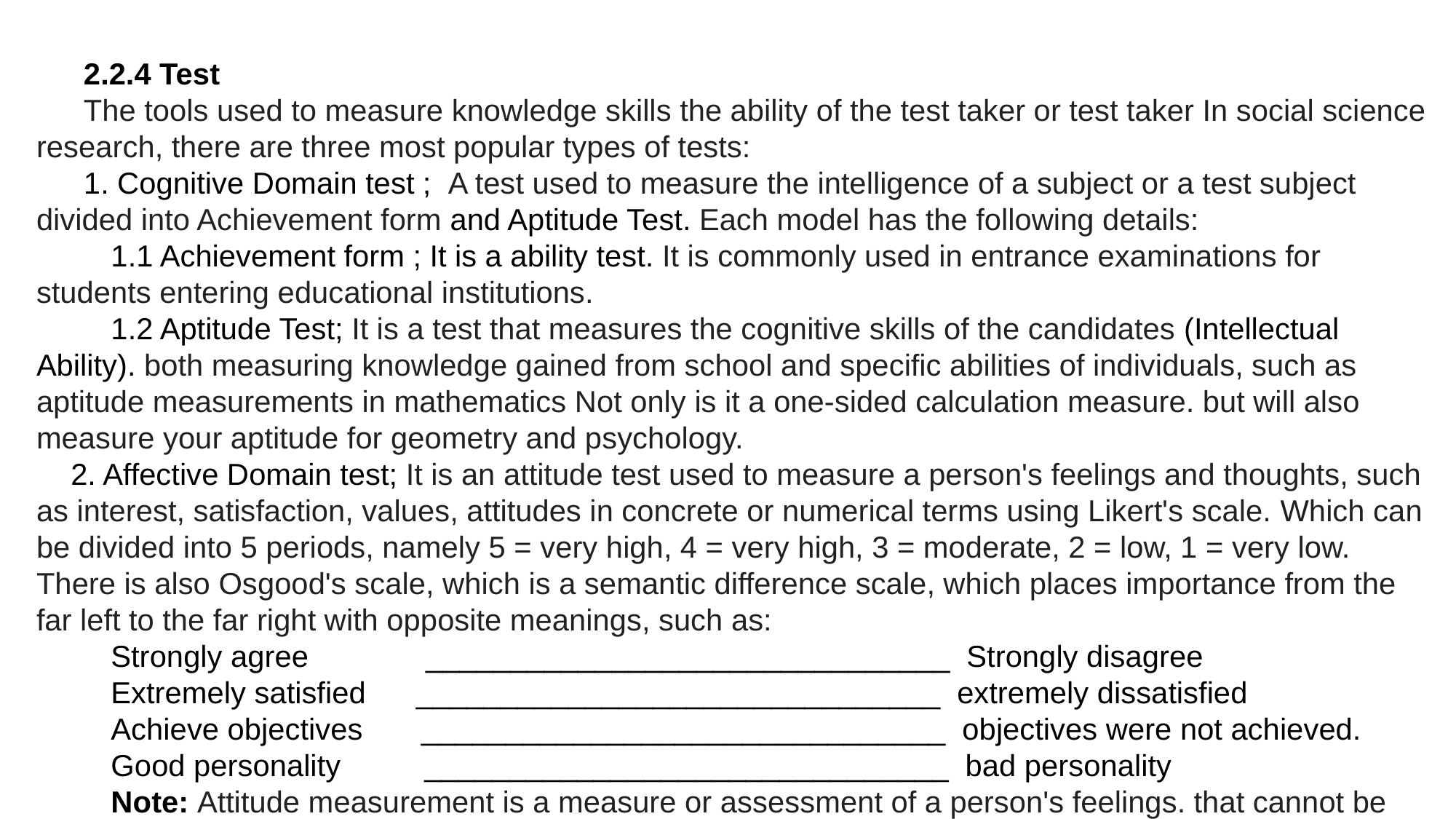

2.2.4 Test
The tools used to measure knowledge skills the ability of the test taker or test taker In social science research, there are three most popular types of tests:
1. Cognitive Domain test ;  A test used to measure the intelligence of a subject or a test subject divided into Achievement form and Aptitude Test. Each model has the following details:
1.1 Achievement form ; It is a ability test. It is commonly used in entrance examinations for students entering educational institutions.
1.2 Aptitude Test; It is a test that measures the cognitive skills of the candidates (Intellectual Ability). both measuring knowledge gained from school and specific abilities of individuals, such as aptitude measurements in mathematics Not only is it a one-sided calculation measure. but will also measure your aptitude for geometry and psychology.
2. Affective Domain test; It is an attitude test used to measure a person's feelings and thoughts, such as interest, satisfaction, values, attitudes in concrete or numerical terms using Likert's scale. Which can be divided into 5 periods, namely 5 = very high, 4 = very high, 3 = moderate, 2 = low, 1 = very low. There is also Osgood's scale, which is a semantic difference scale, which places importance from the far left to the far right with opposite meanings, such as:
Strongly agree              _______________________________  Strongly disagree
Extremely satisfied      _______________________________  extremely dissatisfied
Achieve objectives       _______________________________  objectives were not achieved.
Good personality          _______________________________  bad personality
Note: Attitude measurement is a measure or assessment of a person's feelings. that cannot be physically observed (Unobtrusive Measures), such as measuring the values ​​of Thai people with different education measuring the degree of fear of the mystical objects of adolescents measurement of career motivation of air hostess staff of students, etc.